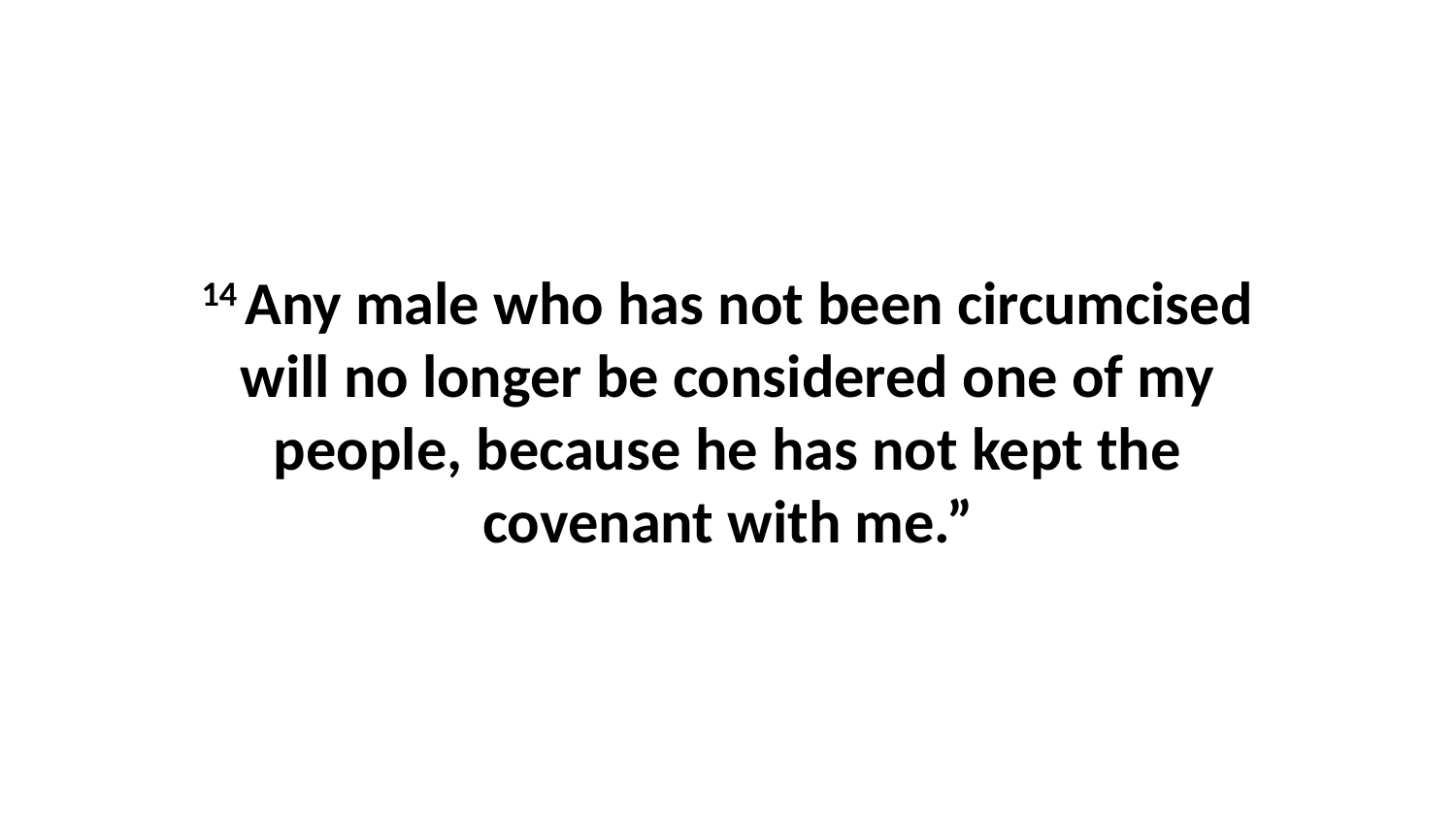

14 Any male who has not been circumcised will no longer be considered one of my people, because he has not kept the covenant with me.”